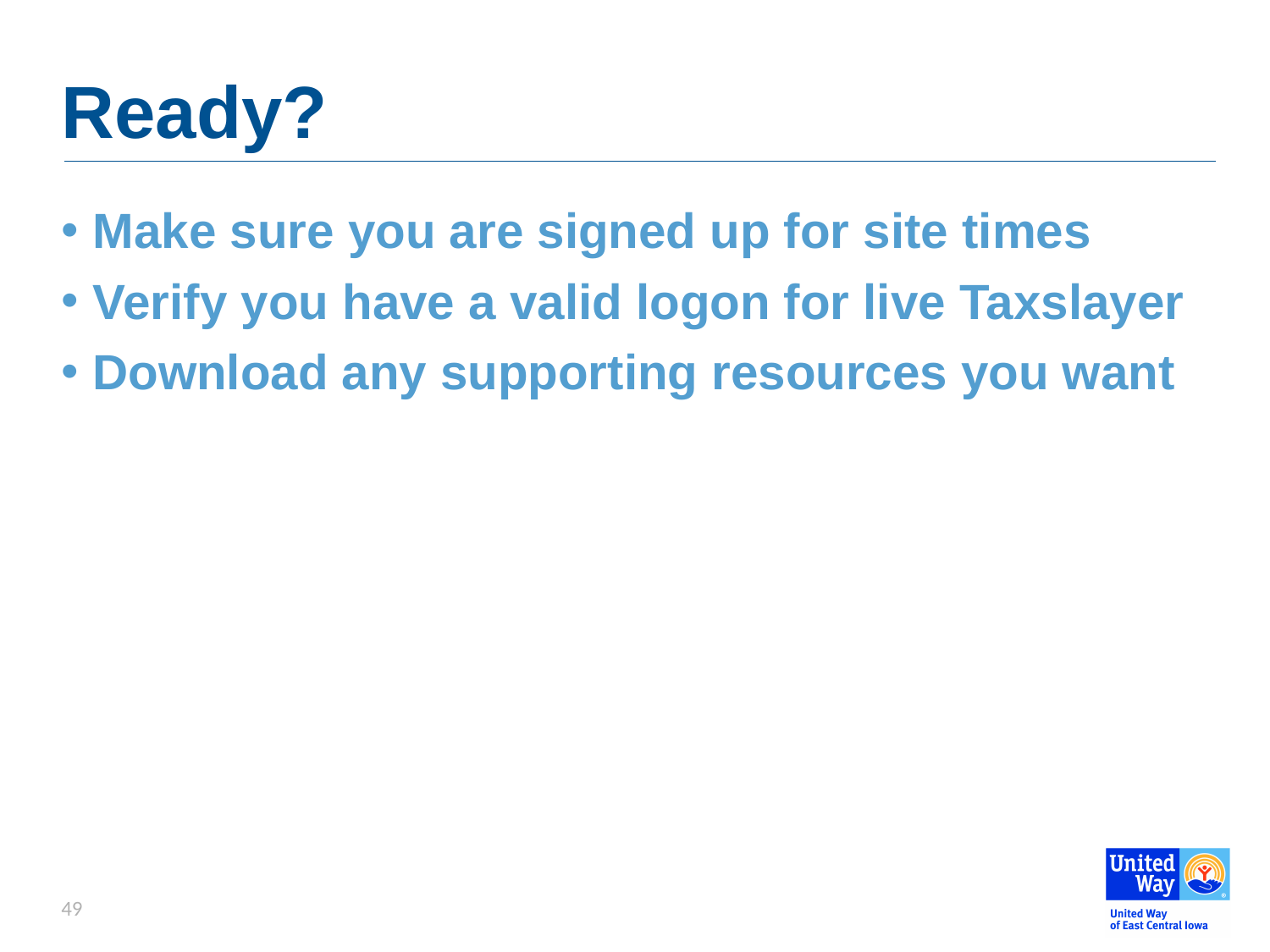

# Ready?
Make sure you are signed up for site times
Verify you have a valid logon for live Taxslayer
Download any supporting resources you want

49